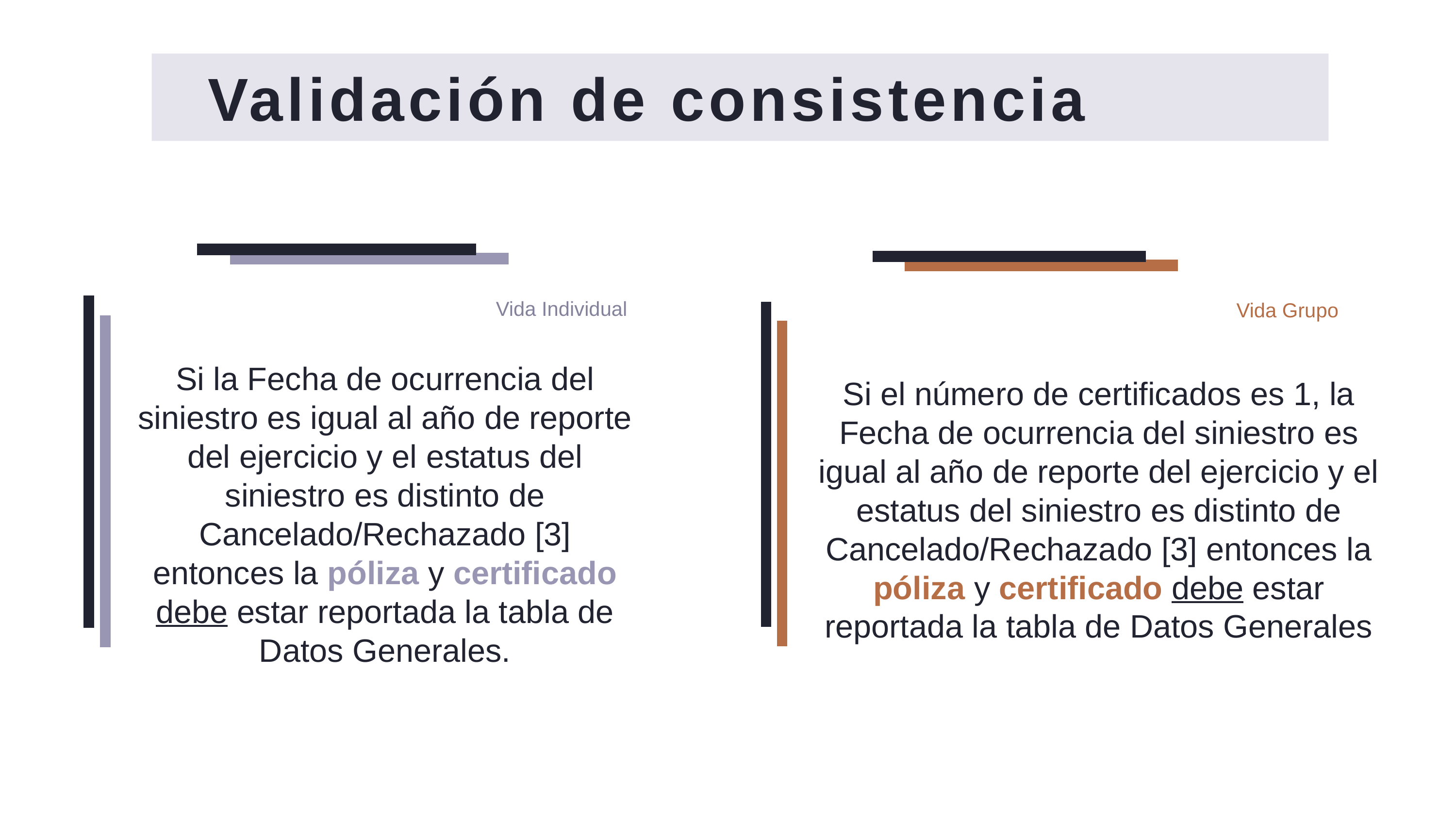

Validación de consistencia

Vida Individual
Vida Grupo
Si la Fecha de ocurrencia del siniestro es igual al año de reporte del ejercicio y el estatus del siniestro es distinto de Cancelado/Rechazado [3] entonces la póliza y certificado debe estar reportada la tabla de Datos Generales.
Si el número de certificados es 1, la Fecha de ocurrencia del siniestro es igual al año de reporte del ejercicio y el estatus del siniestro es distinto de Cancelado/Rechazado [3] entonces la póliza y certificado debe estar reportada la tabla de Datos Generales